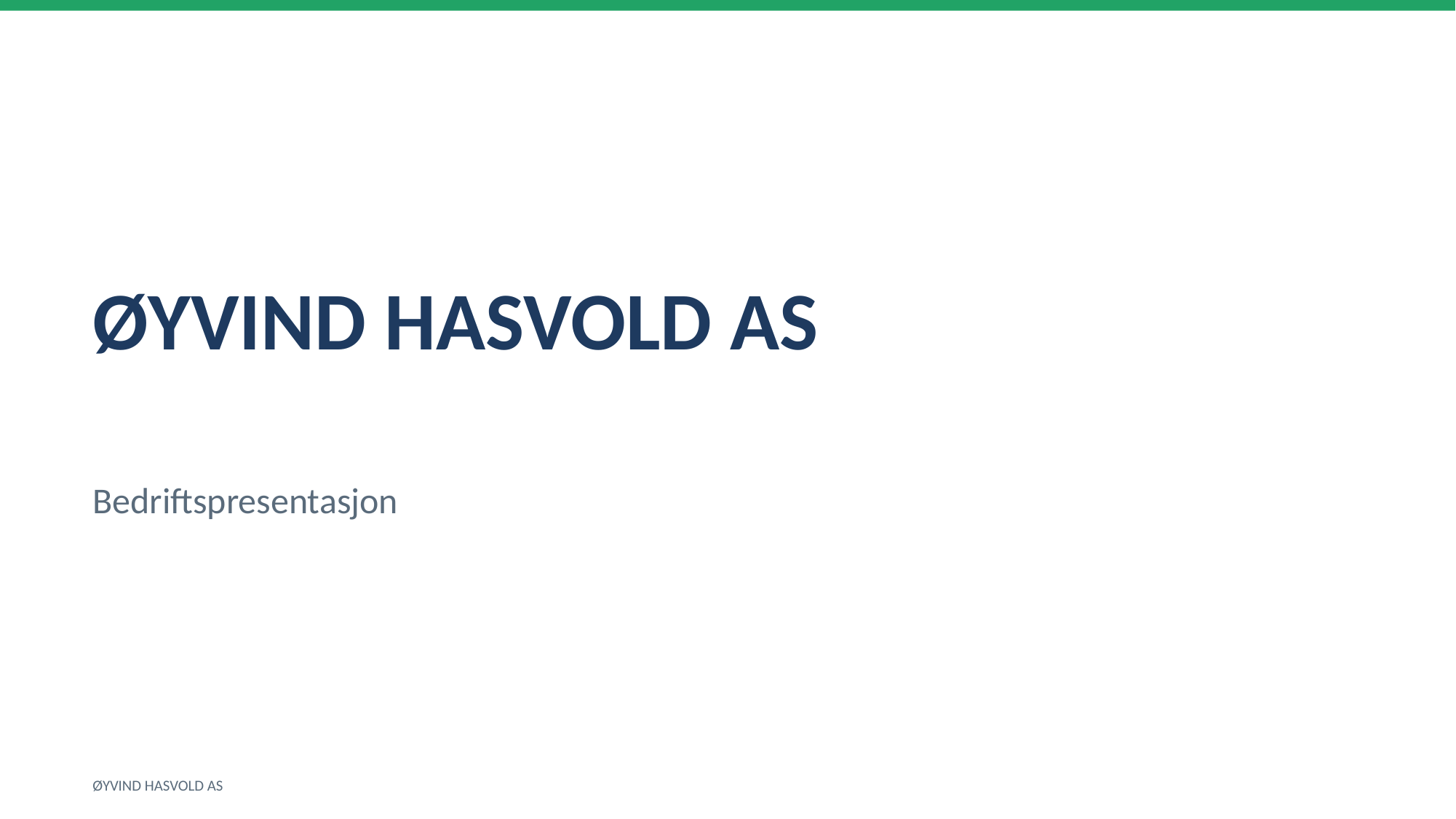

ØYVIND HASVOLD AS
Bedriftspresentasjon
ØYVIND HASVOLD AS